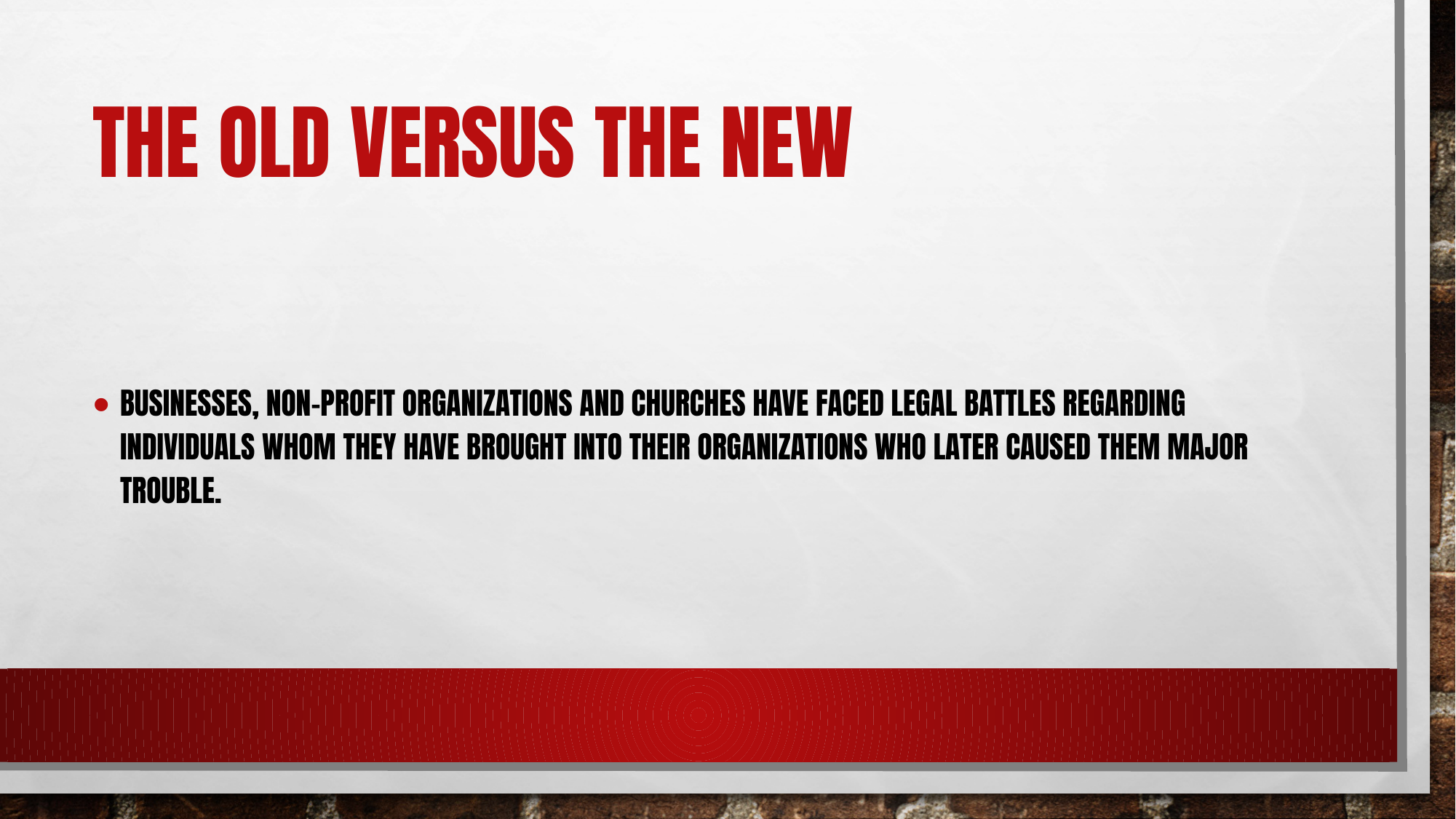

# The old versus the New
Businesses, Non-Profit Organizations and Churches have faced legal battles regarding individuals whom they have brought into their organizations who later caused them major trouble.